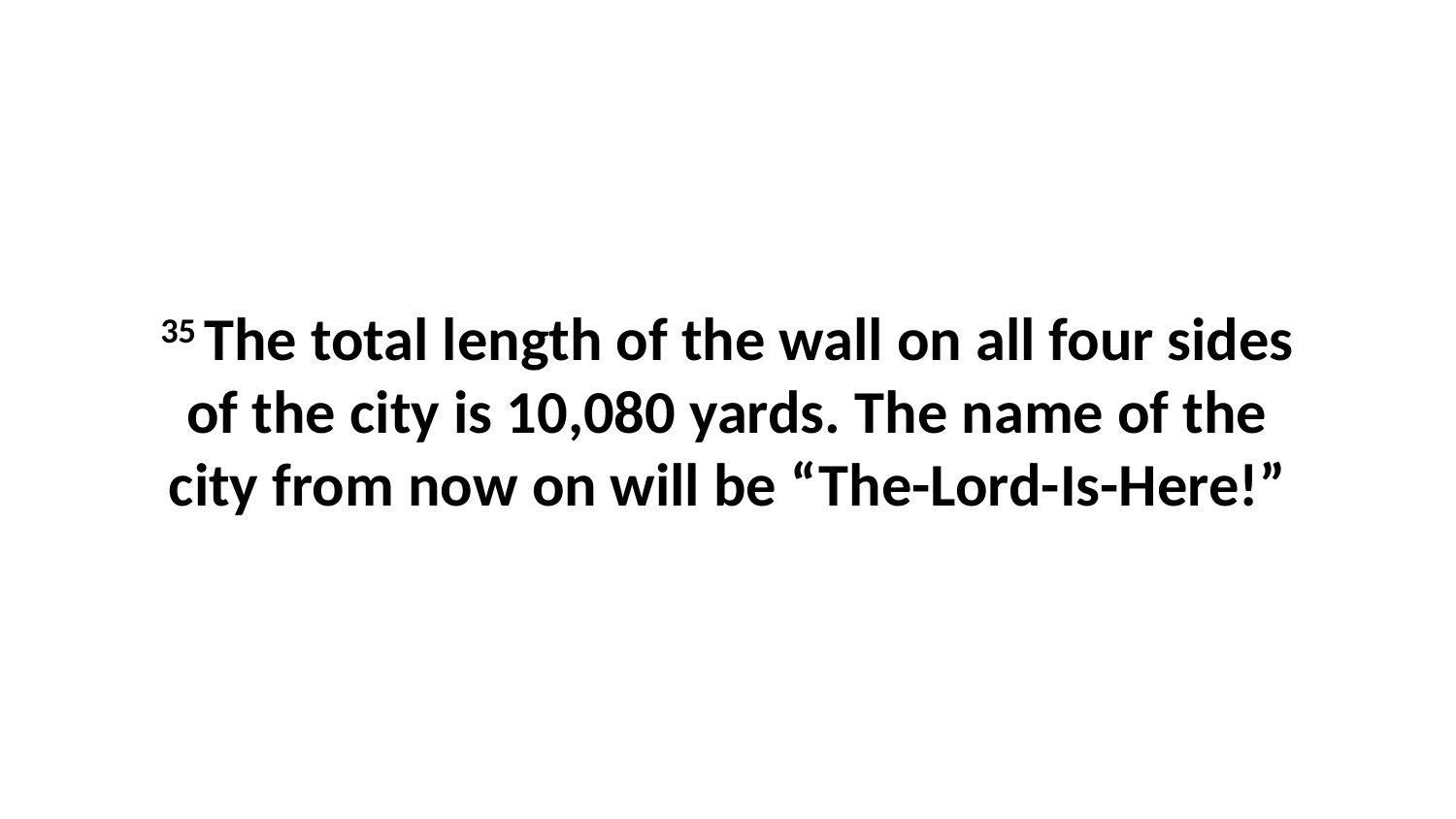

35 The total length of the wall on all four sides of the city is 10,080 yards. The name of the city from now on will be “The-Lord-Is-Here!”